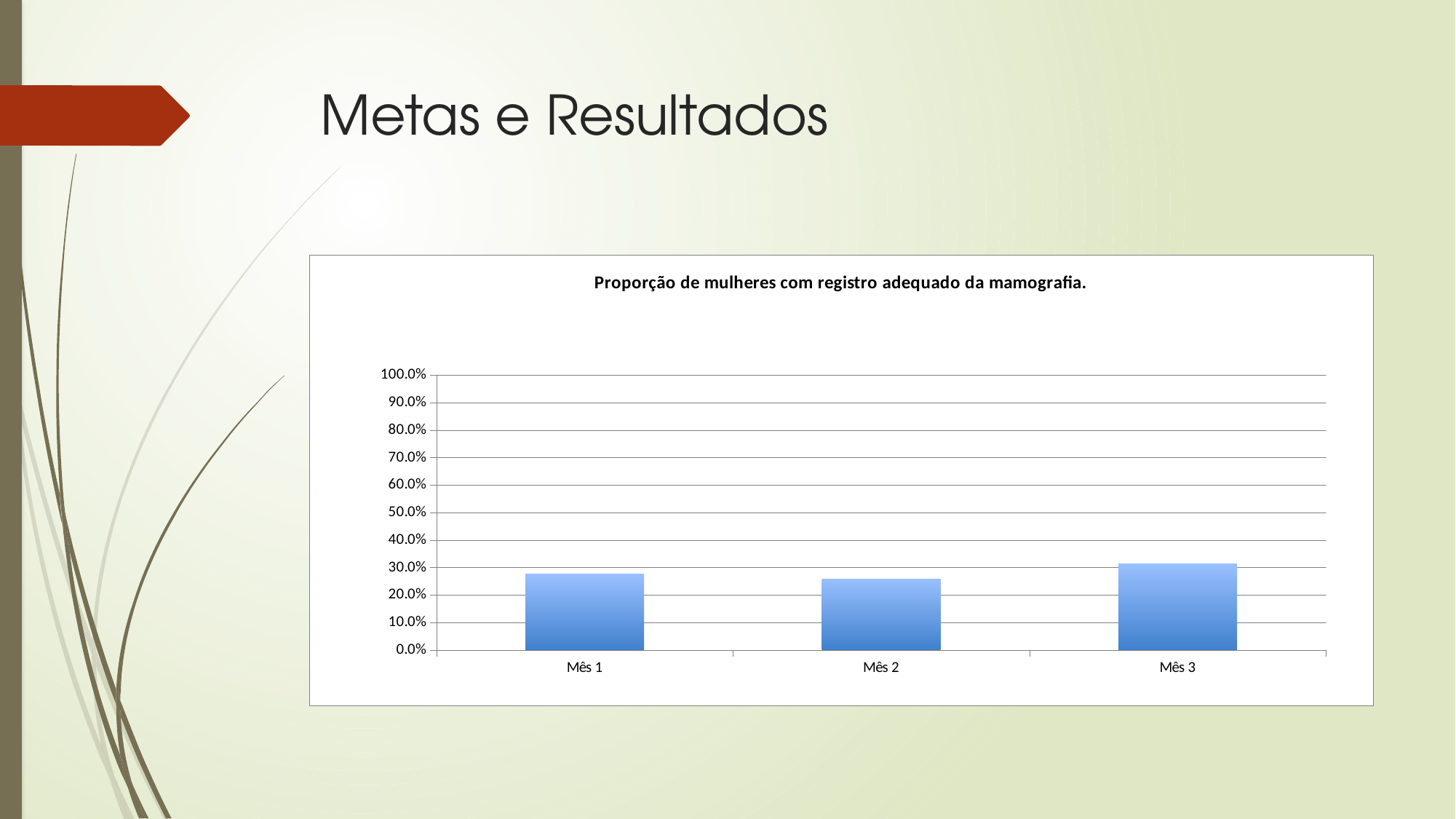

# Metas e Resultados

### Chart:

| Category | Proporção de mulheres com registro adequado da mamografia. |
|---|---|
| Mês 1 | 0.277777777777778 |
| Mês 2 | 0.25757575757575757 |
| Mês 3 | 0.31428571428571445 |